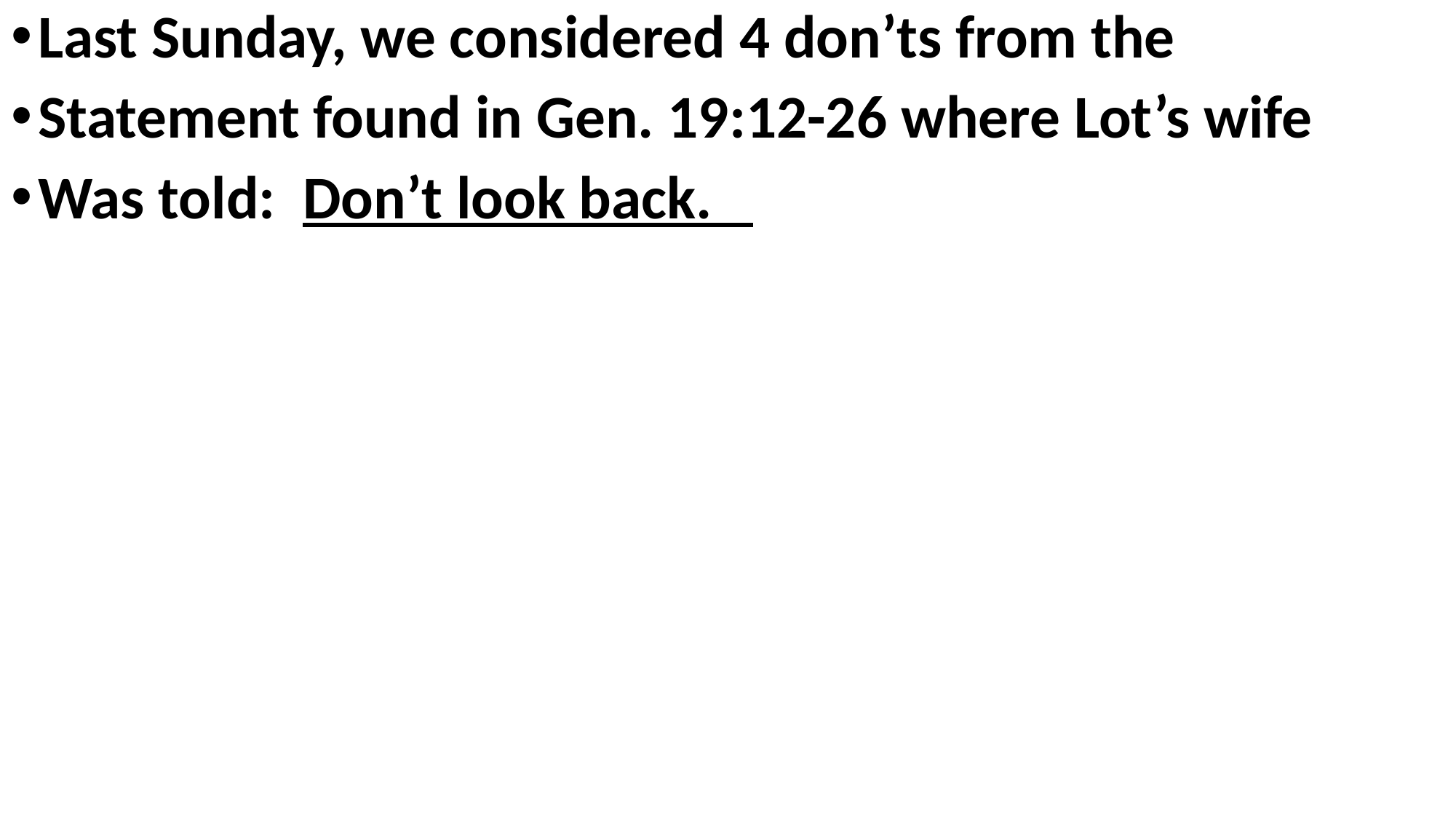

Last Sunday, we considered 4 don’ts from the
Statement found in Gen. 19:12-26 where Lot’s wife
Was told:  Don’t look back.